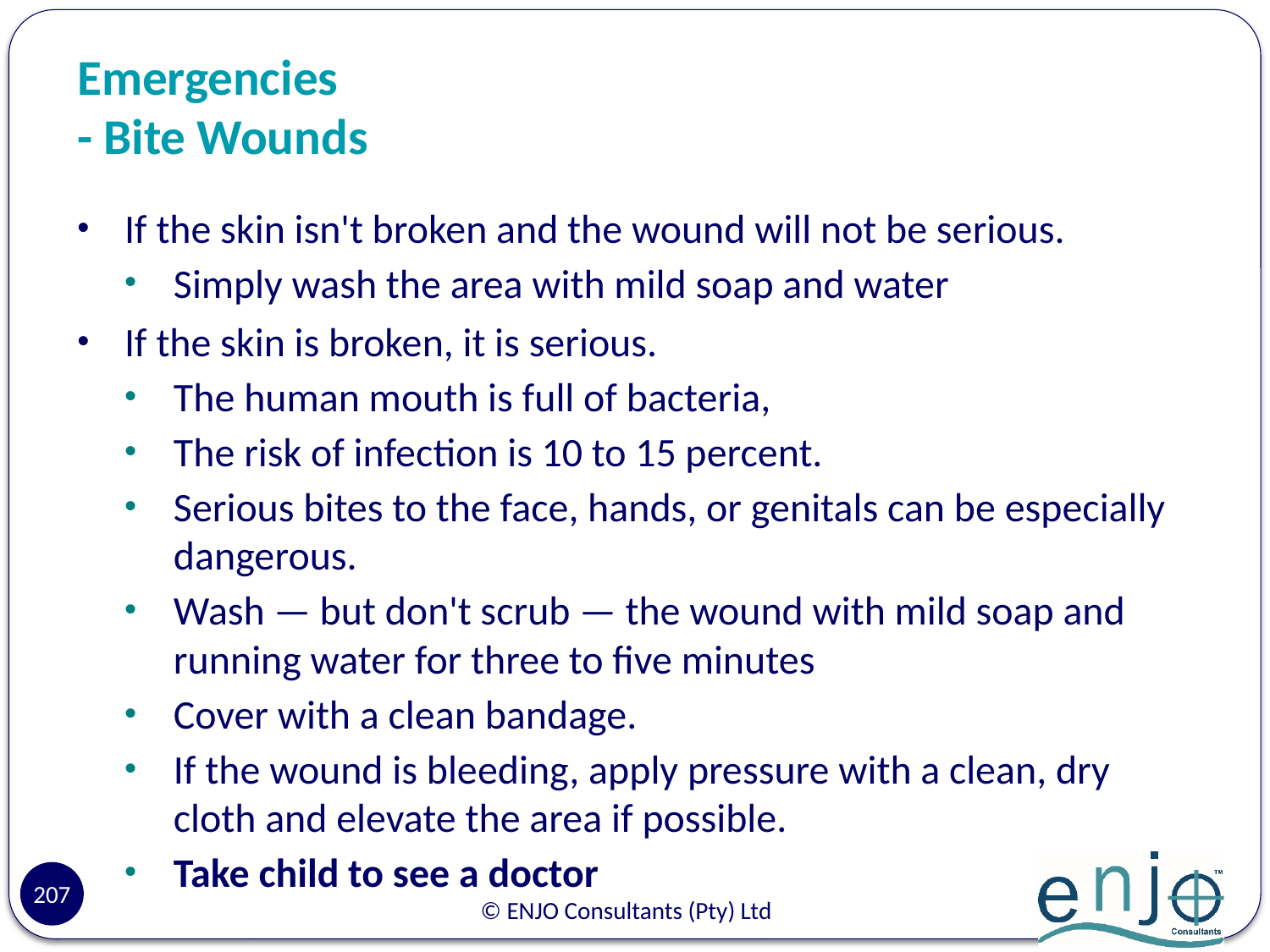

# Emergencies - Bite Wounds
If the skin isn't broken and the wound will not be serious.
Simply wash the area with mild soap and water
If the skin is broken, it is serious.
The human mouth is full of bacteria,
The risk of infection is 10 to 15 percent.
Serious bites to the face, hands, or genitals can be especially dangerous.
Wash — but don't scrub — the wound with mild soap and running water for three to five minutes
Cover with a clean bandage.
If the wound is bleeding, apply pressure with a clean, dry cloth and elevate the area if possible.
Take child to see a doctor

207
© ENJO Consultants (Pty) Ltd